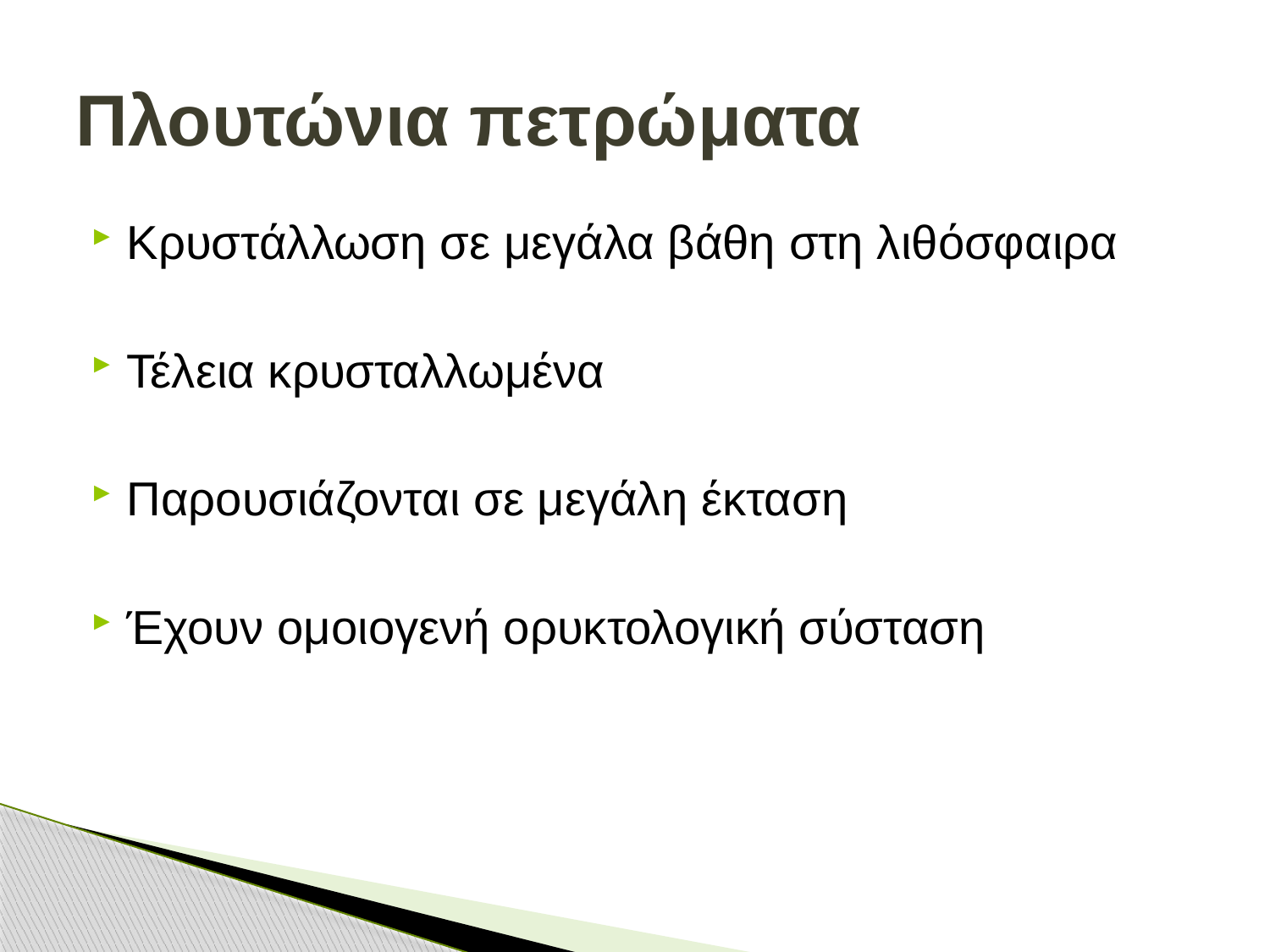

# Πλουτώνια πετρώματα
Κρυστάλλωση σε μεγάλα βάθη στη λιθόσφαιρα

Τέλεια κρυσταλλωμένα

Παρουσιάζονται σε μεγάλη έκταση

Έχουν ομοιογενή ορυκτολογική σύσταση